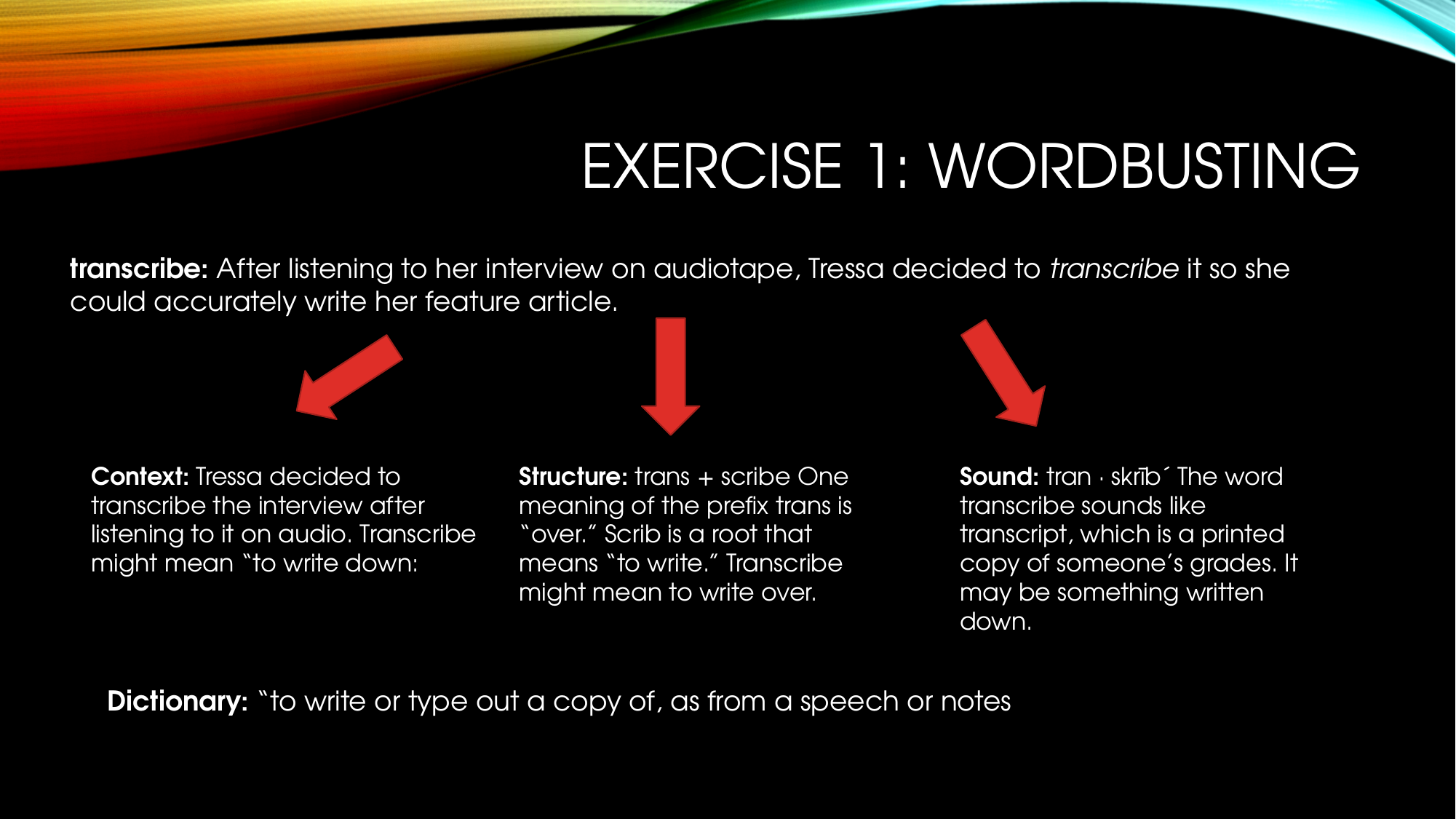

# Exercise 1: Wordbusting
transcribe: After listening to her interview on audiotape, Tressa decided to transcribe it so she could accurately write her feature article.

Context: Tressa decided to transcribe the interview after listening to it on audio. Transcribe might mean “to write down:
Structure: trans + scribe One meaning of the prefix trans is “over.” Scrib is a root that means “to write.” Transcribe might mean to write over.
Sound: tran · skrīb´ The word transcribe sounds like transcript, which is a printed copy of someone’s grades. It may be something written down.
Dictionary: “to write or type out a copy of, as from a speech or notes